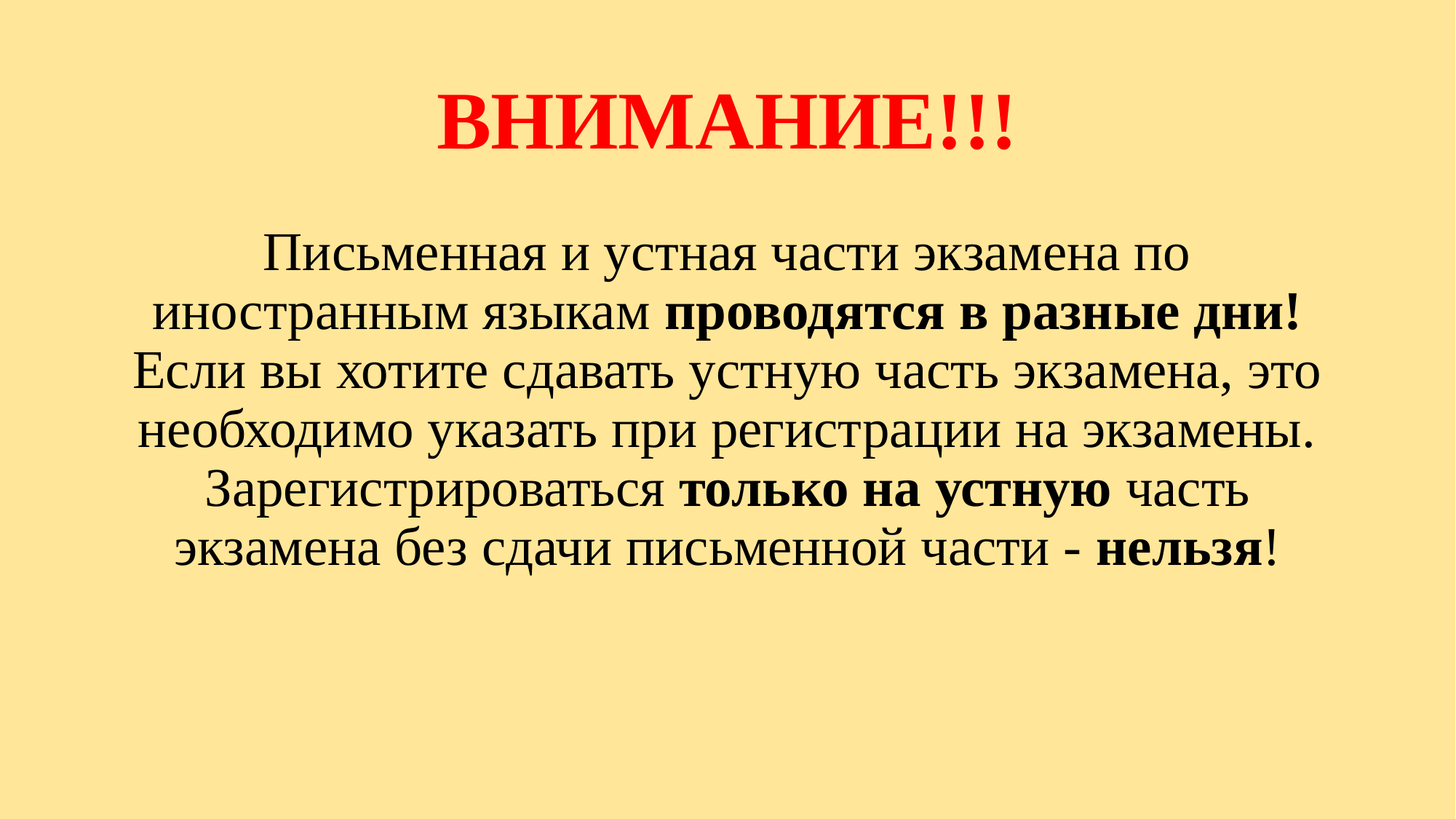

# ВНИМАНИЕ!!!
Письменная и устная части экзамена по иностранным языкам проводятся в разные дни! Если вы хотите сдавать устную часть экзамена, это необходимо указать при регистрации на экзамены. Зарегистрироваться только на устную часть экзамена без сдачи письменной части - нельзя!